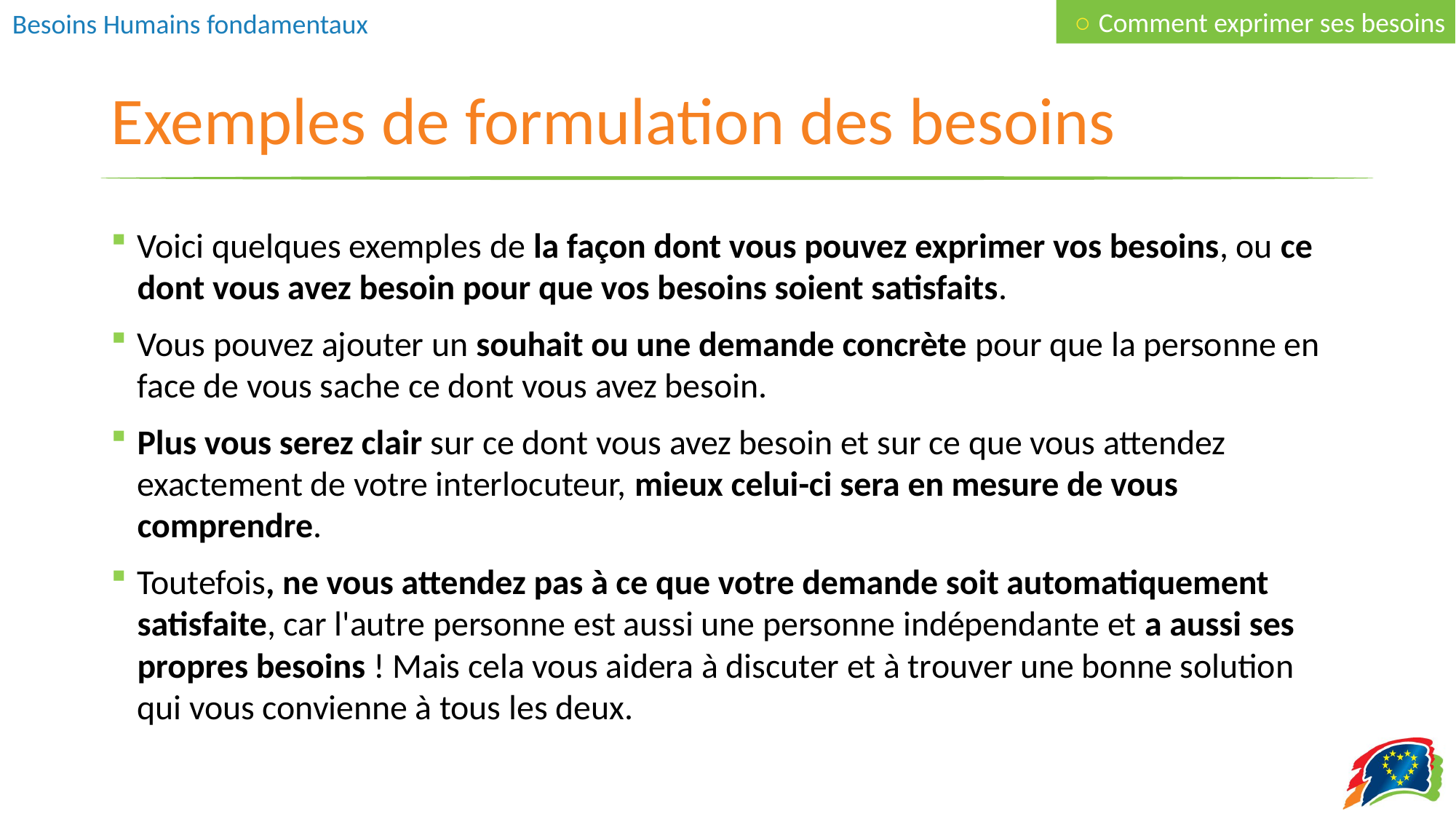

○ Comment exprimer ses besoins
# Exemples de formulation des besoins
Voici quelques exemples de la façon dont vous pouvez exprimer vos besoins, ou ce dont vous avez besoin pour que vos besoins soient satisfaits.
Vous pouvez ajouter un souhait ou une demande concrète pour que la personne en face de vous sache ce dont vous avez besoin.
Plus vous serez clair sur ce dont vous avez besoin et sur ce que vous attendez exactement de votre interlocuteur, mieux celui-ci sera en mesure de vous comprendre.
Toutefois, ne vous attendez pas à ce que votre demande soit automatiquement satisfaite, car l'autre personne est aussi une personne indépendante et a aussi ses propres besoins ! Mais cela vous aidera à discuter et à trouver une bonne solution qui vous convienne à tous les deux.